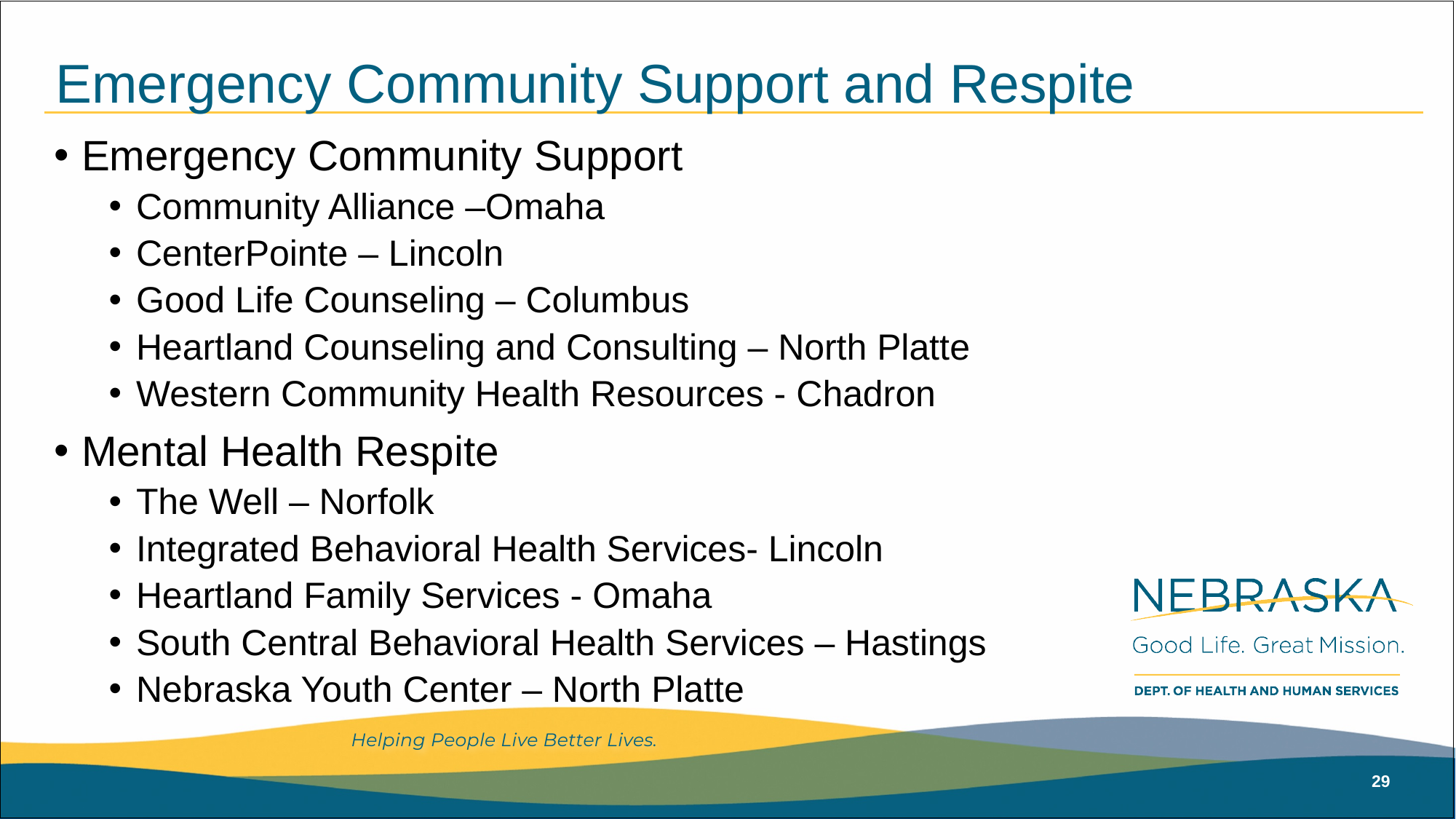

# Emergency Community Support and Respite
Emergency Community Support
Community Alliance –Omaha
CenterPointe – Lincoln
Good Life Counseling – Columbus
Heartland Counseling and Consulting – North Platte
Western Community Health Resources - Chadron
Mental Health Respite
The Well – Norfolk
Integrated Behavioral Health Services- Lincoln
Heartland Family Services - Omaha
South Central Behavioral Health Services – Hastings
Nebraska Youth Center – North Platte